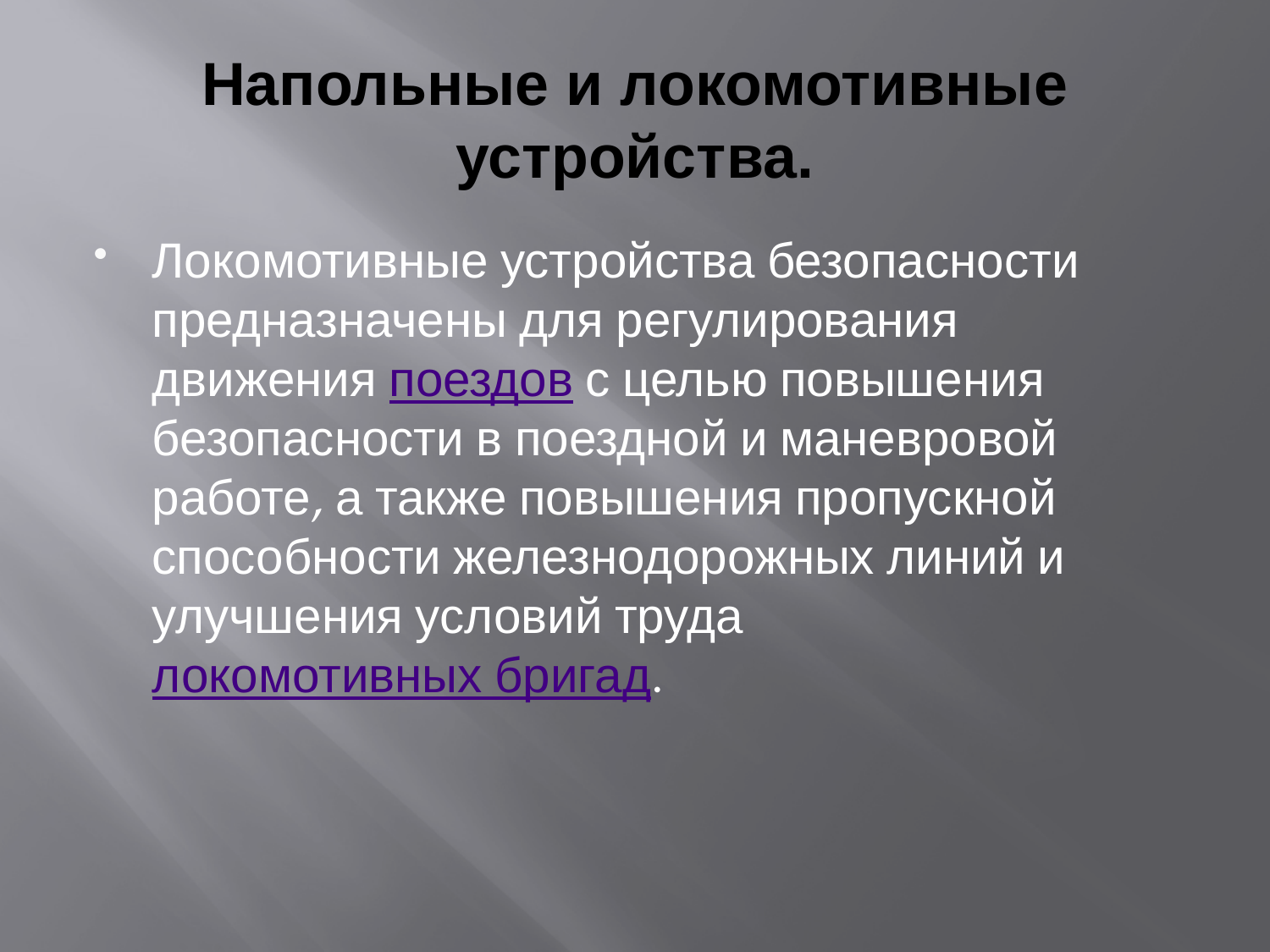

# Напольные и локомотивные устройства.
Локомотивные устройства безопасности предназначены для регулирования движения поездов с целью повышения безопасности в поездной и маневровой работе, а также повышения пропускной способности железнодорожных линий и улучшения условий труда локомотивных бригад.